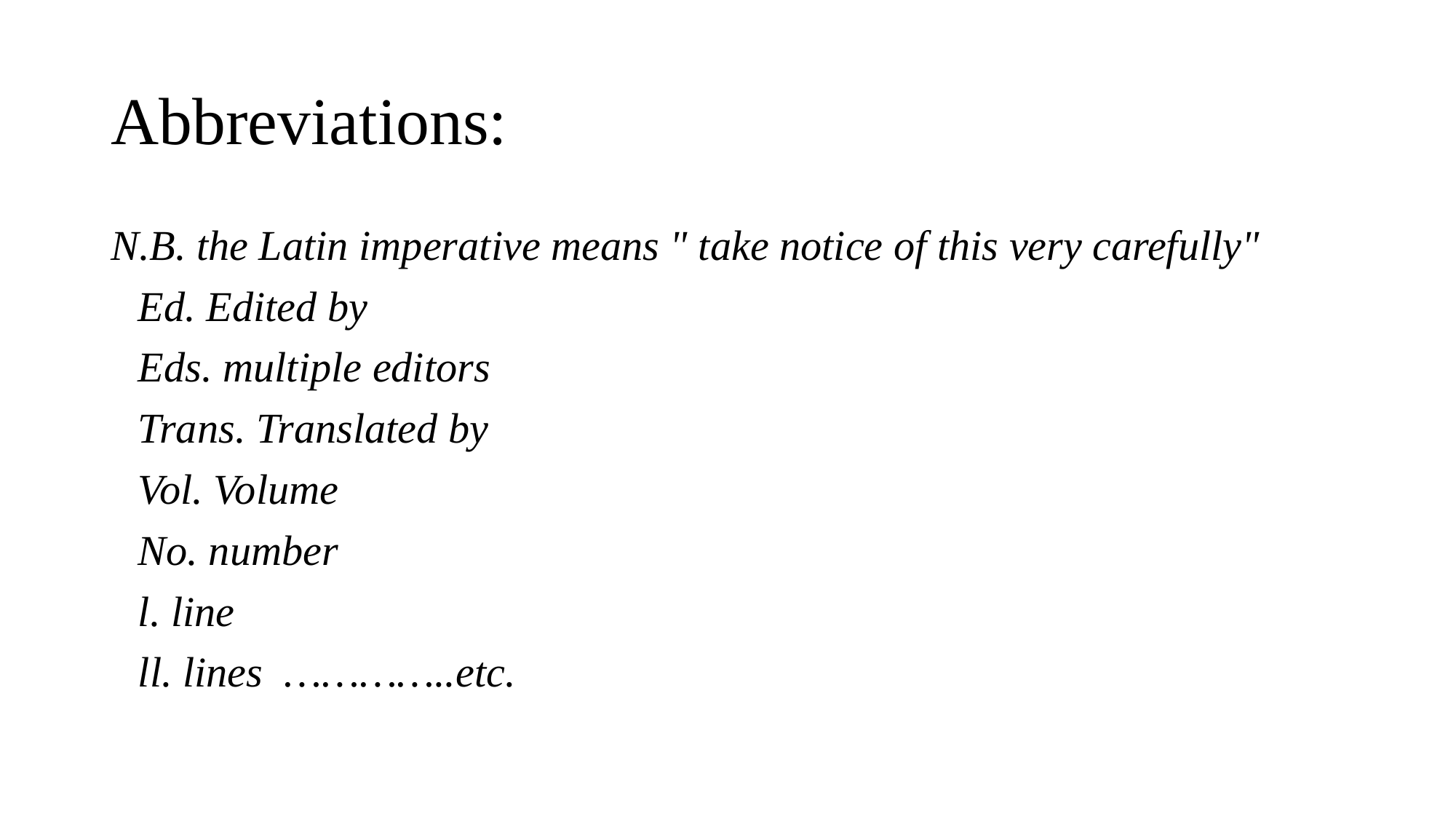

# Abbreviations:
N.B. the Latin imperative means " take notice of this very carefully"
	Ed. Edited by
	Eds. multiple editors
	Trans. Translated by
	Vol. Volume
	No. number
	l. line
	ll. lines  …………..etc.